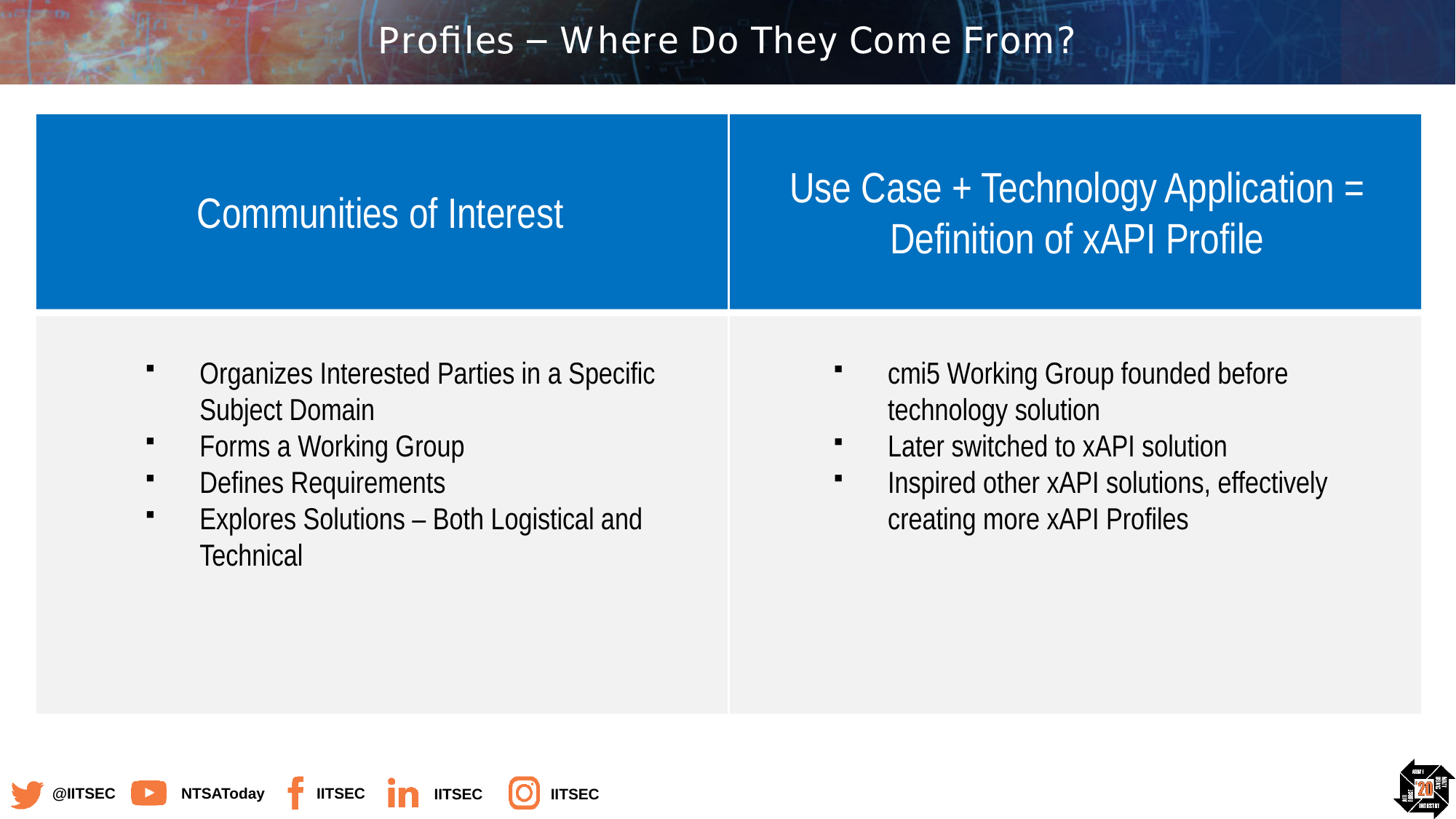

# Profiles – Where Do They Come From?

Use Case + Technology Application = Definition of xAPI Profile
Communities of Interest

Organizes Interested Parties in a Specific Subject Domain
Forms a Working Group
Defines Requirements
Explores Solutions – Both Logistical and Technical
cmi5 Working Group founded before technology solution
Later switched to xAPI solution
Inspired other xAPI solutions, effectively creating more xAPI Profiles